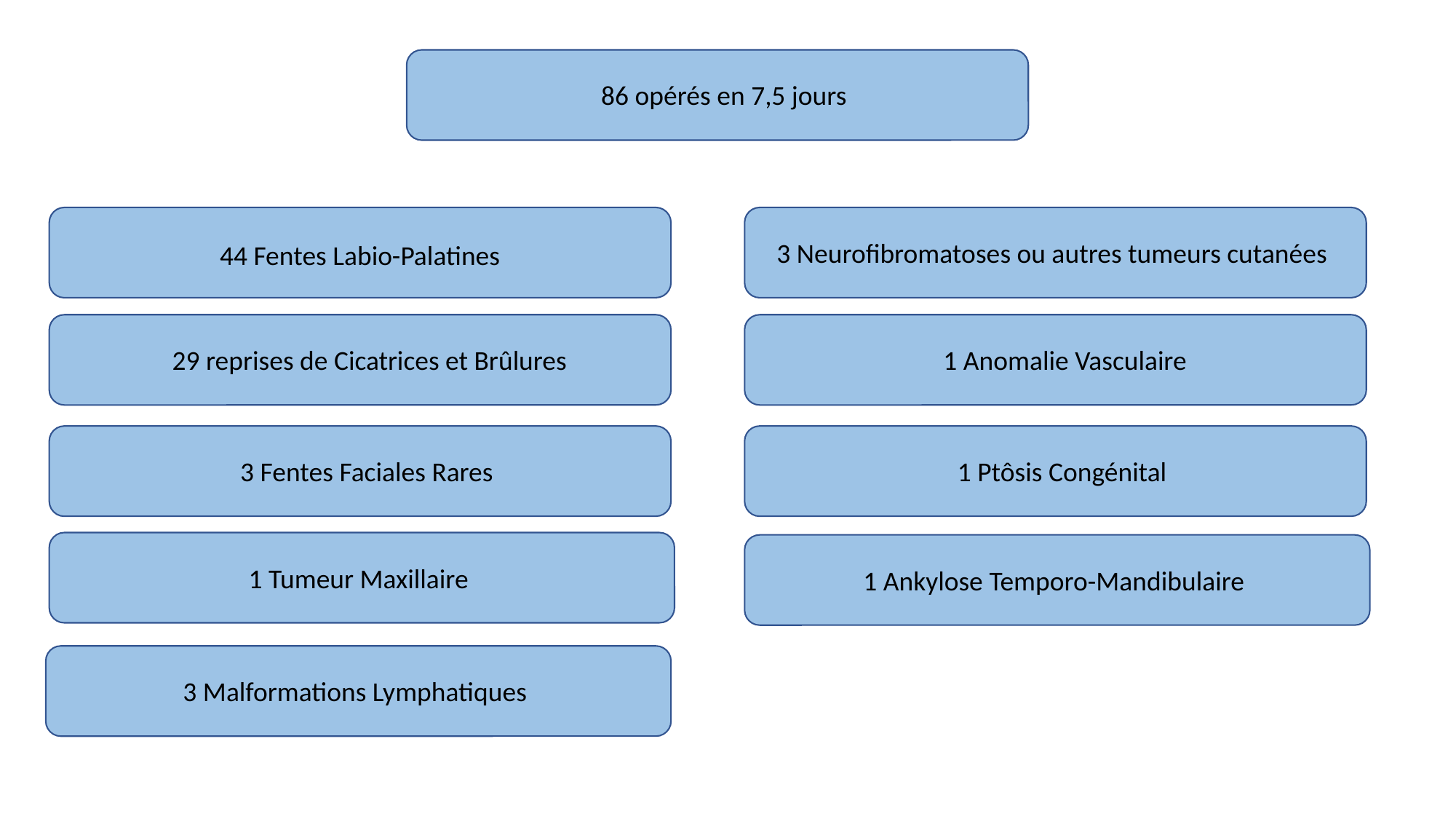

86 opérés en 7,5 jours

3 Neurofibromatoses ou autres tumeurs cutanées
44 Fentes Labio-Palatines

29 reprises de Cicatrices et Brûlures
1 Anomalie Vasculaire

3 Fentes Faciales Rares
1 Ptôsis Congénital

1 Tumeur Maxillaire
1 Ankylose Temporo-Mandibulaire

3 Malformations Lymphatiques